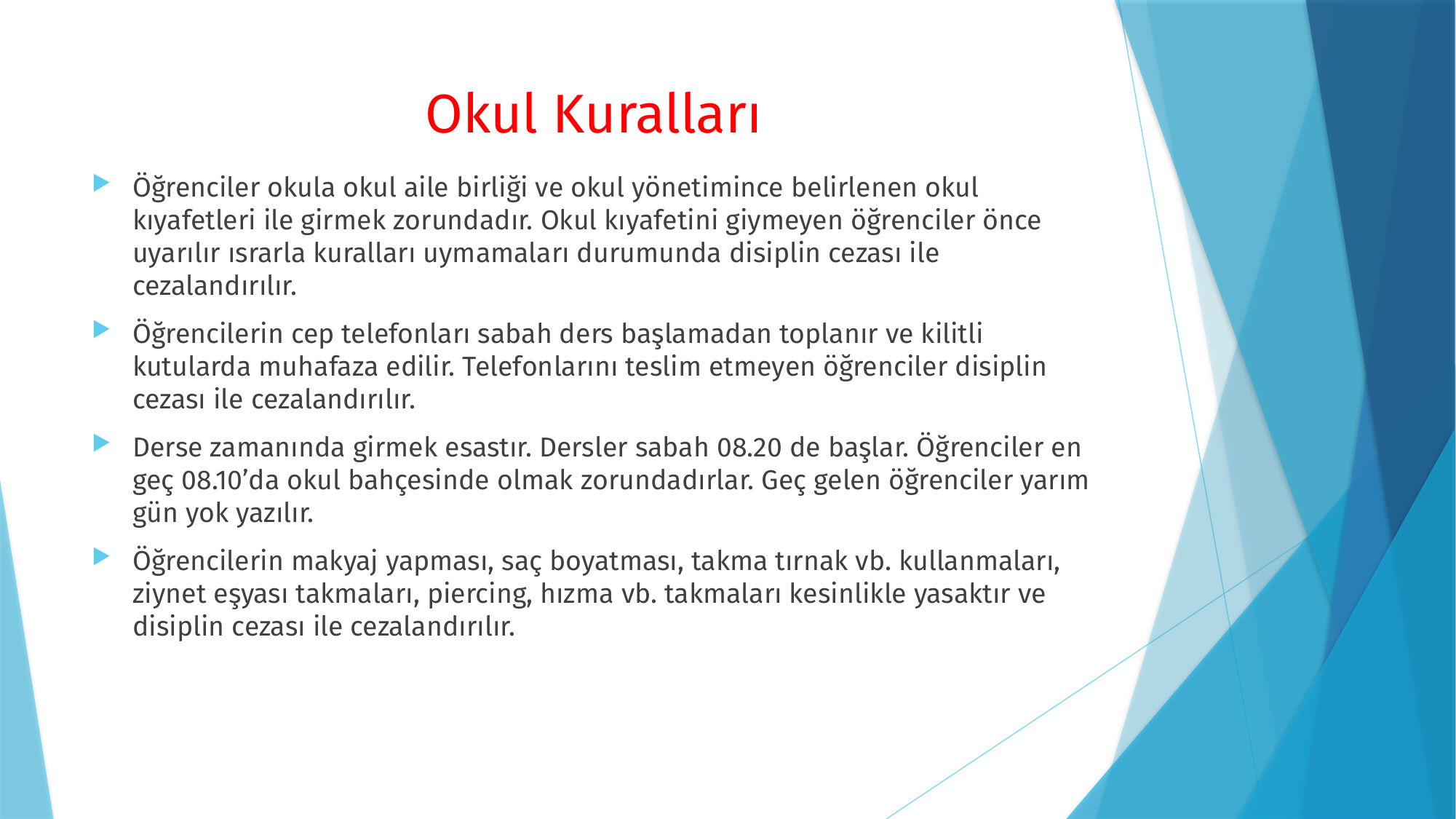

# Okul Kuralları
Öğrenciler okula okul aile birliği ve okul yönetimince belirlenen okul kıyafetleri ile girmek zorundadır. Okul kıyafetini giymeyen öğrenciler önce uyarılır ısrarla kuralları uymamaları durumunda disiplin cezası ile cezalandırılır.
Öğrencilerin cep telefonları sabah ders başlamadan toplanır ve kilitli kutularda muhafaza edilir. Telefonlarını teslim etmeyen öğrenciler disiplin cezası ile cezalandırılır.
Derse zamanında girmek esastır. Dersler sabah 08.20 de başlar. Öğrenciler en geç 08.10’da okul bahçesinde olmak zorundadırlar. Geç gelen öğrenciler yarım gün yok yazılır.
Öğrencilerin makyaj yapması, saç boyatması, takma tırnak vb. kullanmaları, ziynet eşyası takmaları, piercing, hızma vb. takmaları kesinlikle yasaktır ve disiplin cezası ile cezalandırılır.